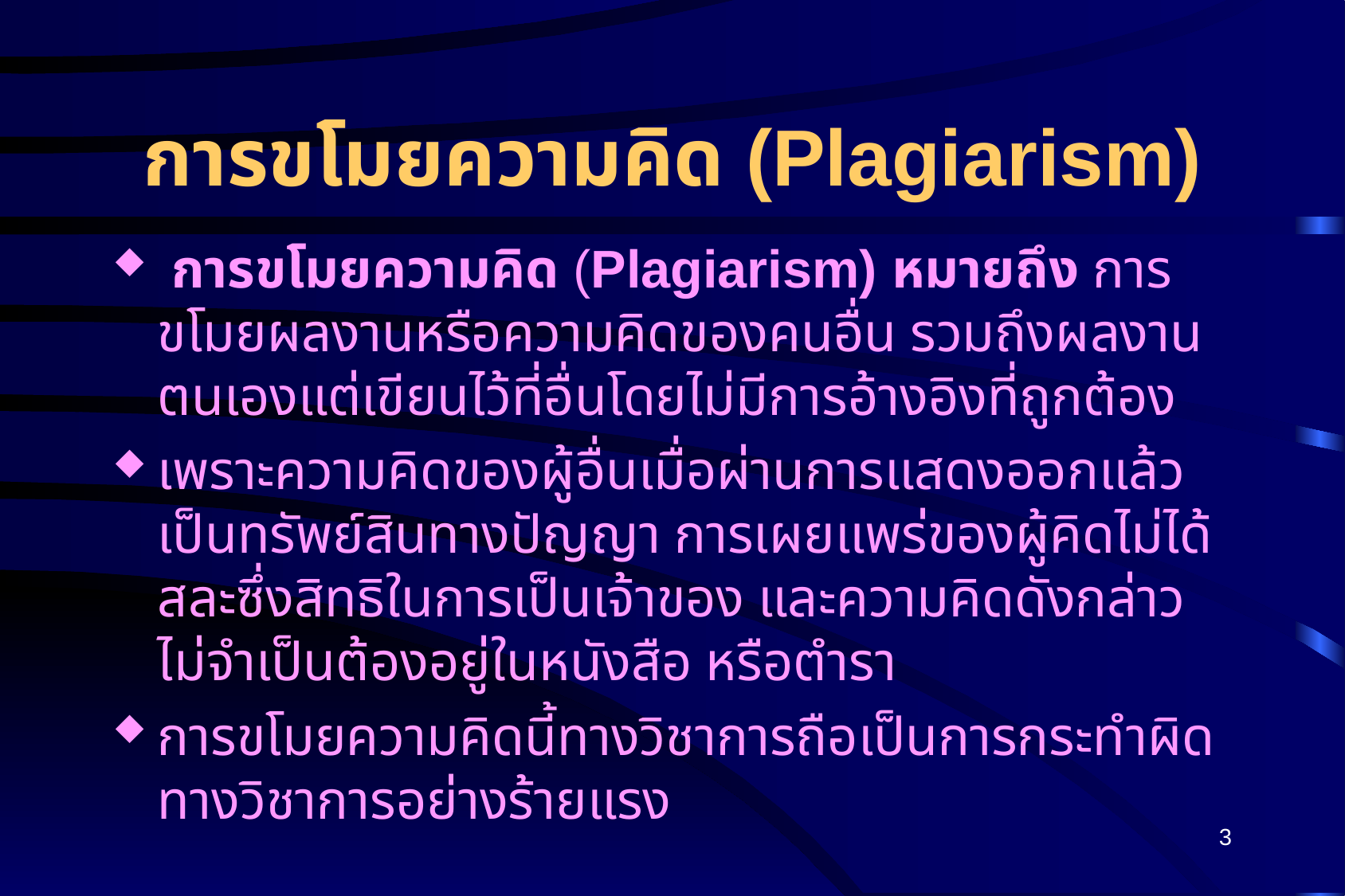

# การขโมยความคิด (Plagiarism)
 การขโมยความคิด (Plagiarism) หมายถึง การขโมยผลงานหรือความคิดของคนอื่น รวมถึงผลงานตนเองแต่เขียนไว้ที่อื่นโดยไม่มีการอ้างอิงที่ถูกต้อง
เพราะความคิดของผู้อื่นเมื่อผ่านการแสดงออกแล้วเป็นทรัพย์สินทางปัญญา การเผยแพร่ของผู้คิดไม่ได้สละซึ่งสิทธิในการเป็นเจ้าของ และความคิดดังกล่าวไม่จำเป็นต้องอยู่ในหนังสือ หรือตำรา
การขโมยความคิดนี้ทางวิชาการถือเป็นการกระทำผิดทางวิชาการอย่างร้ายแรง
3